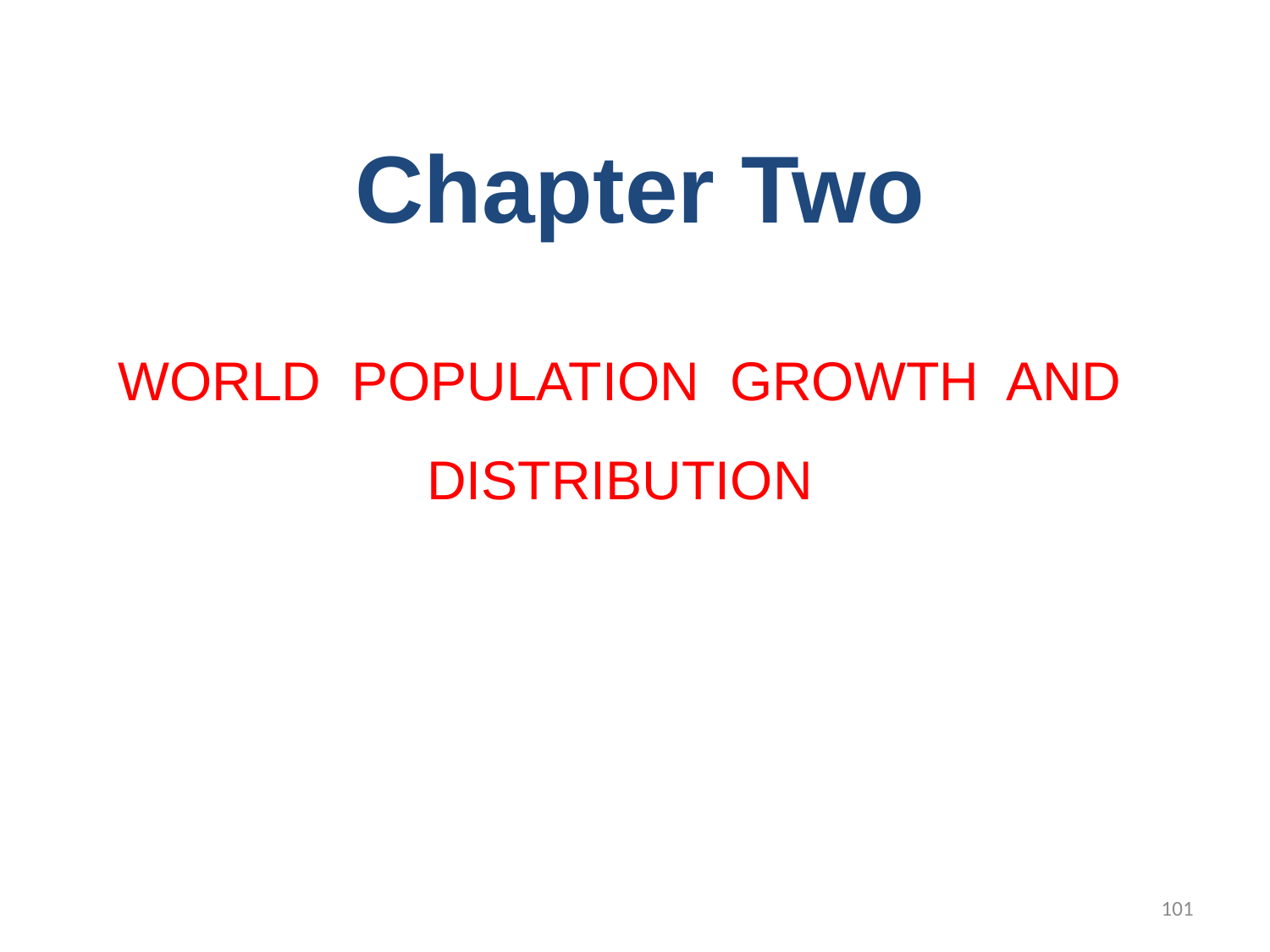

Chapter Two

# World  Population  Growth  and Distribution
101